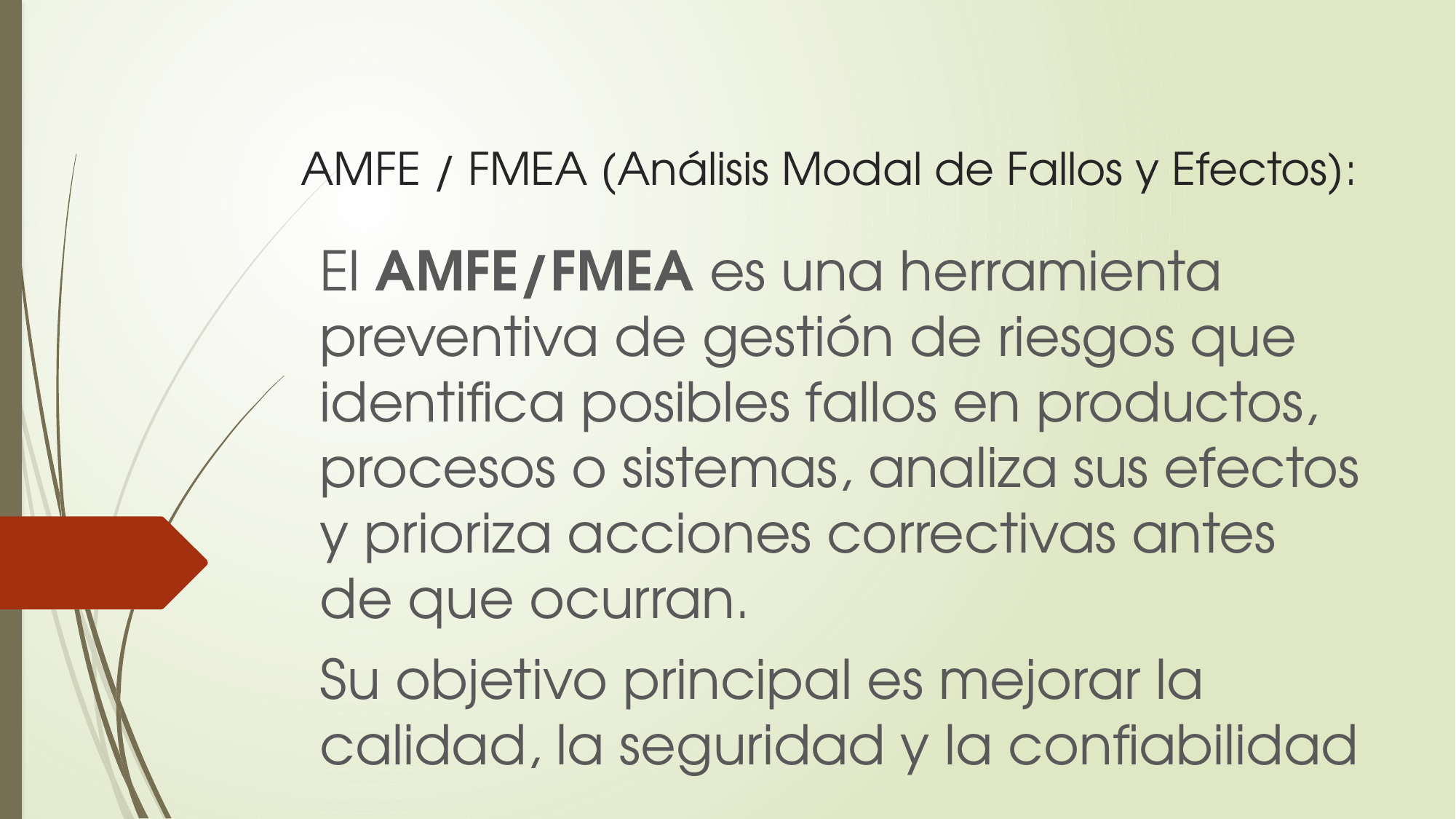

# AMFE / FMEA (Análisis Modal de Fallos y Efectos):
El AMFE/FMEA es una herramienta preventiva de gestión de riesgos que identifica posibles fallos en productos, procesos o sistemas, analiza sus efectos y prioriza acciones correctivas antes de que ocurran.
Su objetivo principal es mejorar la calidad, la seguridad y la confiabilidad